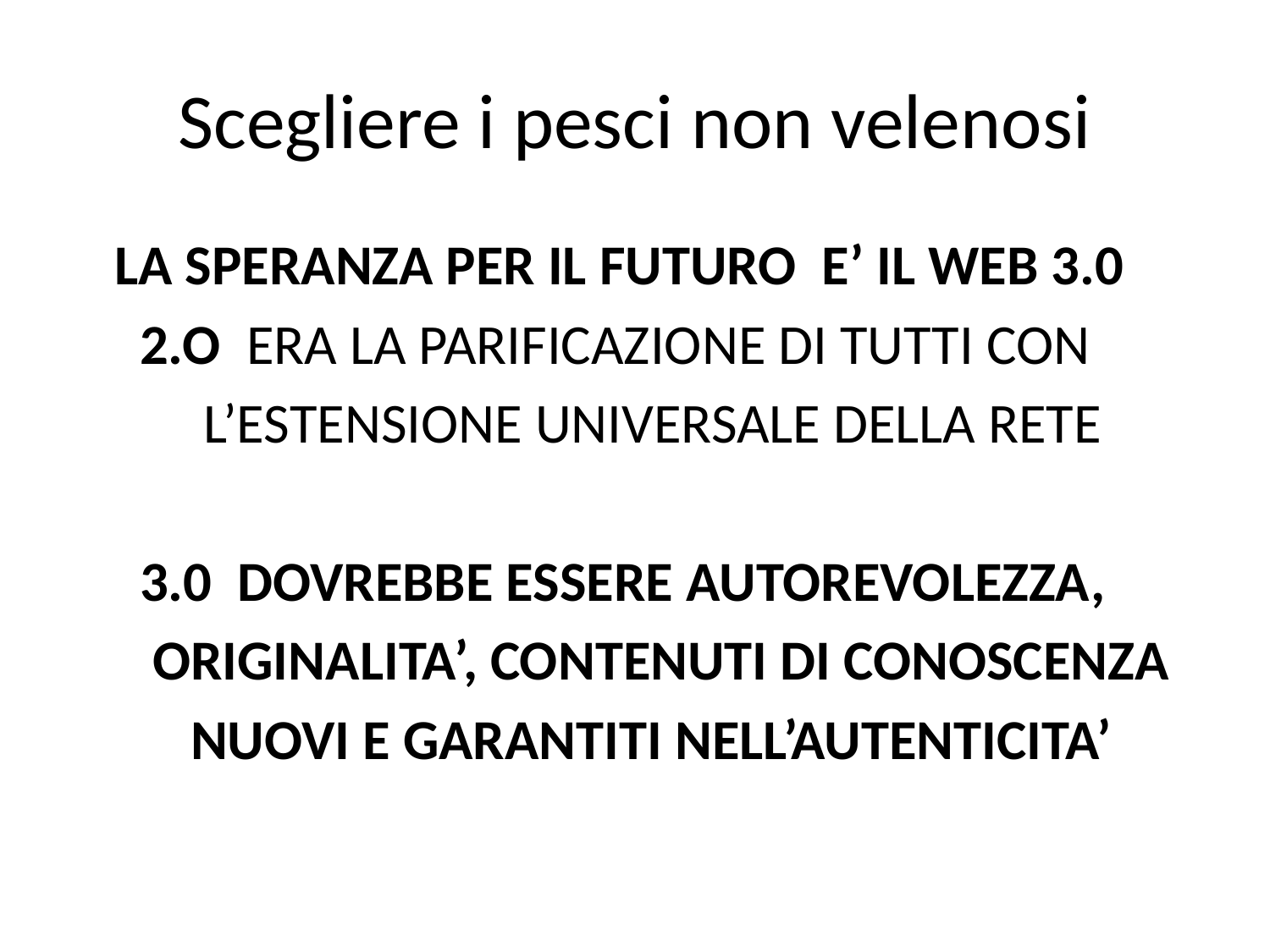

# Scegliere i pesci non velenosi
   LA SPERANZA PER IL FUTURO  E’ IL WEB 3.0
     2.O  ERA LA PARIFICAZIONE DI TUTTI CON
          L’ESTENSIONE UNIVERSALE DELLA RETE

     3.0  DOVREBBE ESSERE AUTOREVOLEZZA,
      ORIGINALITA’, CONTENUTI DI CONOSCENZA
         NUOVI E GARANTITI NELL’AUTENTICITA’